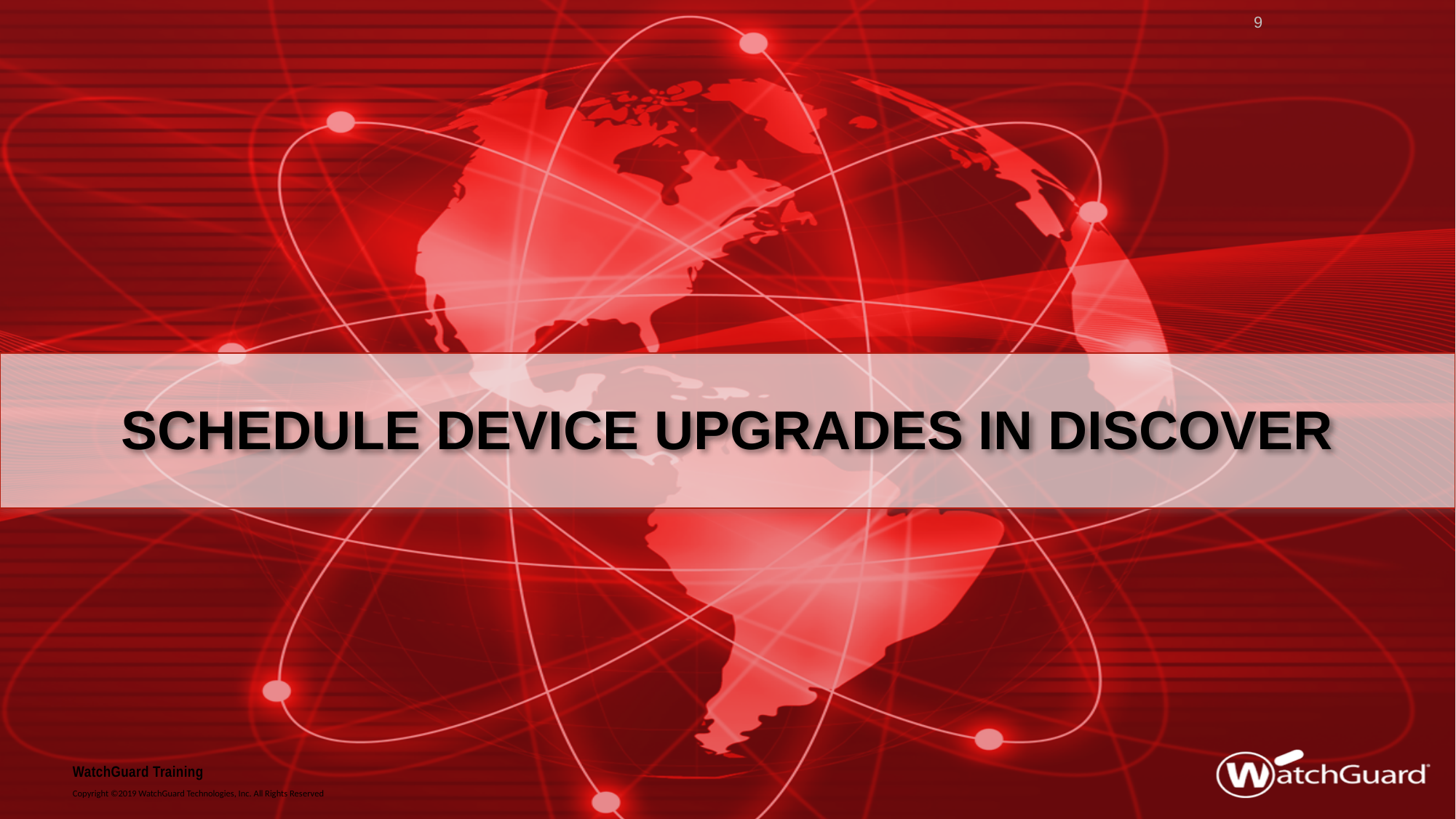

9
# Schedule device upgrades in discover